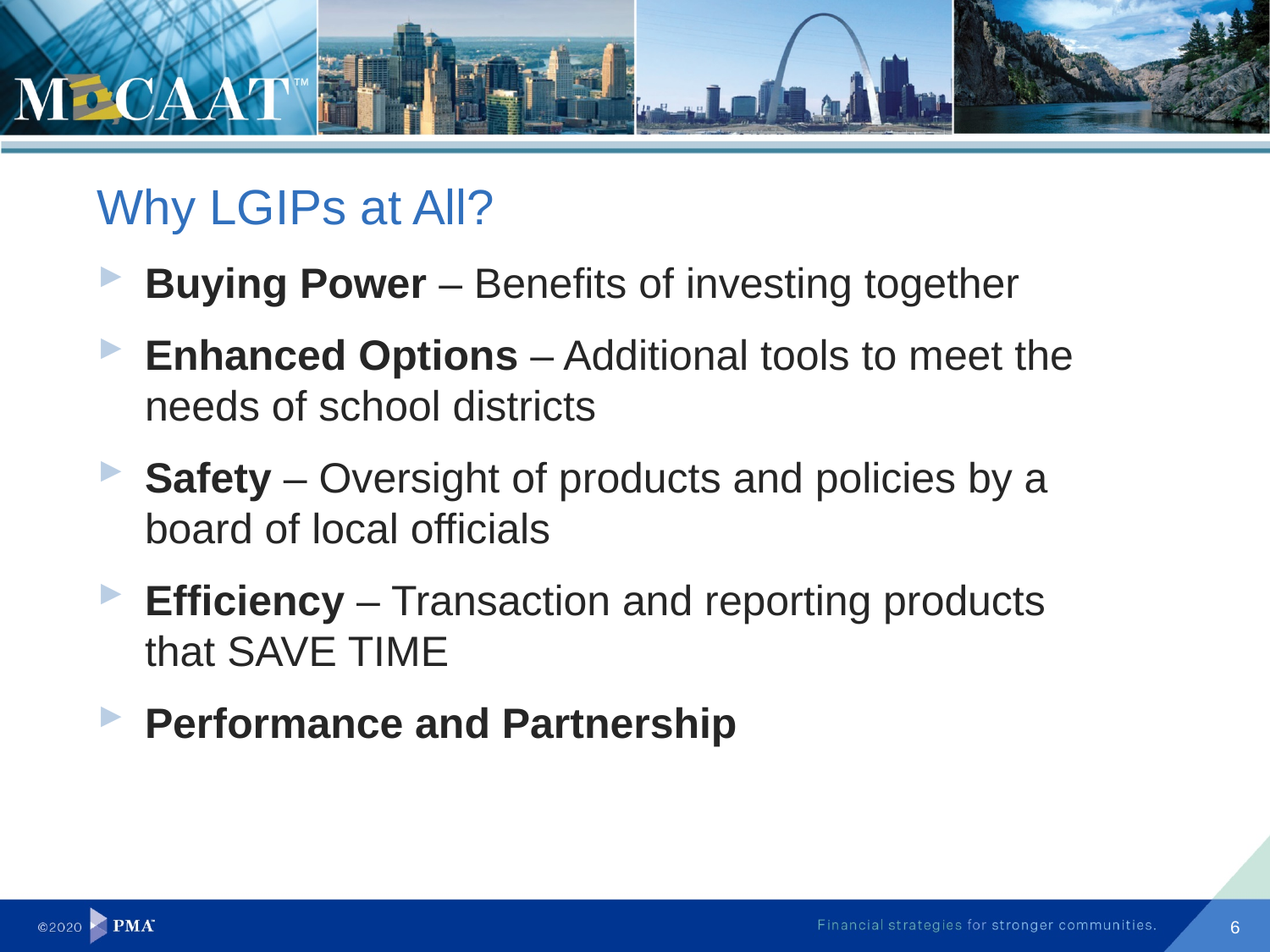

Why LGIPs at All?
Buying Power – Benefits of investing together
Enhanced Options – Additional tools to meet the needs of school districts
Safety – Oversight of products and policies by a board of local officials
Efficiency – Transaction and reporting products that SAVE TIME
Performance and Partnership

6